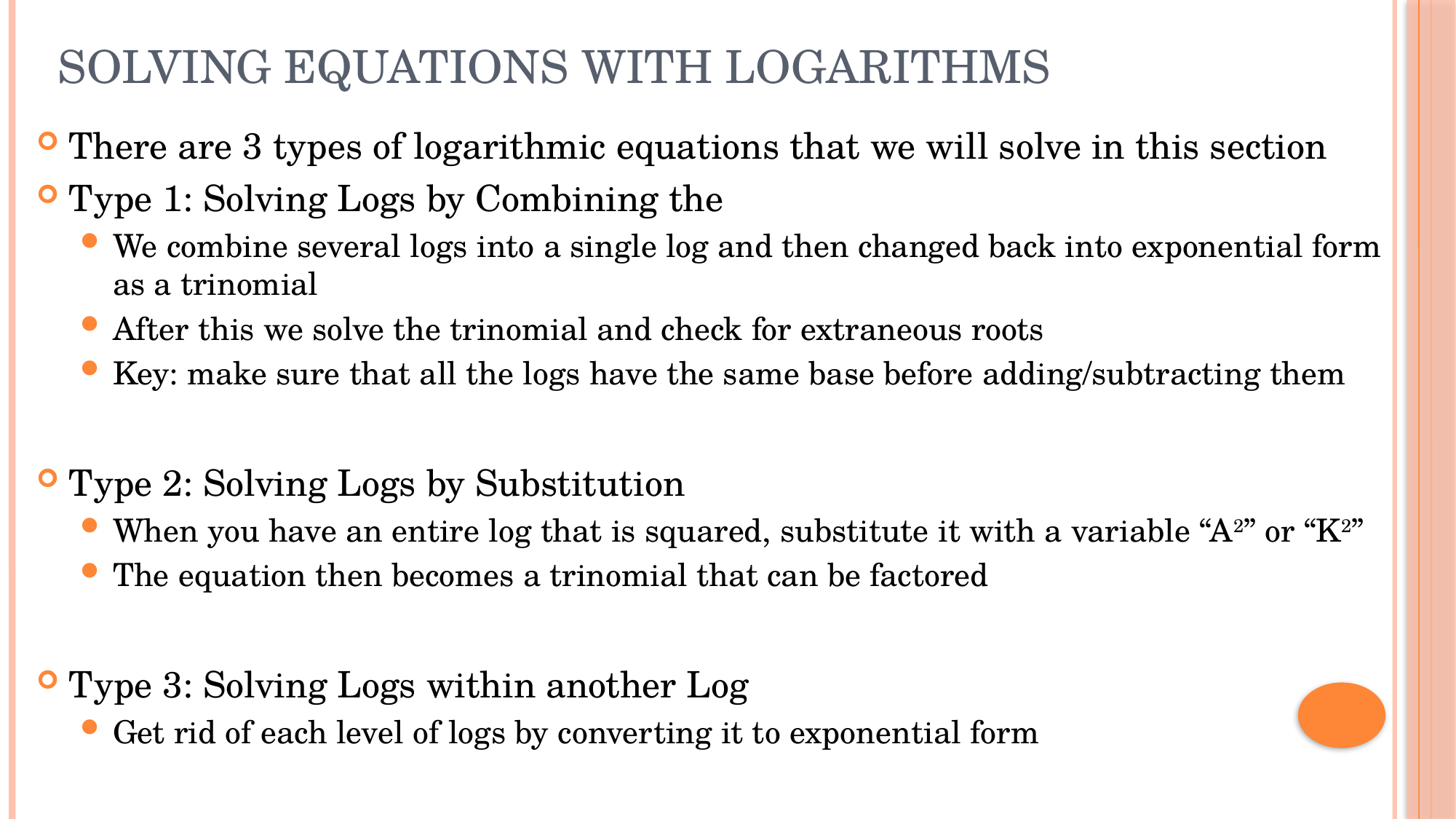

# Solving Equations With Logarithms
There are 3 types of logarithmic equations that we will solve in this section
Type 1: Solving Logs by Combining the
We combine several logs into a single log and then changed back into exponential form as a trinomial
After this we solve the trinomial and check for extraneous roots
Key: make sure that all the logs have the same base before adding/subtracting them

Type 2: Solving Logs by Substitution
When you have an entire log that is squared, substitute it with a variable “A2” or “K2”
The equation then becomes a trinomial that can be factored

Type 3: Solving Logs within another Log
Get rid of each level of logs by converting it to exponential form